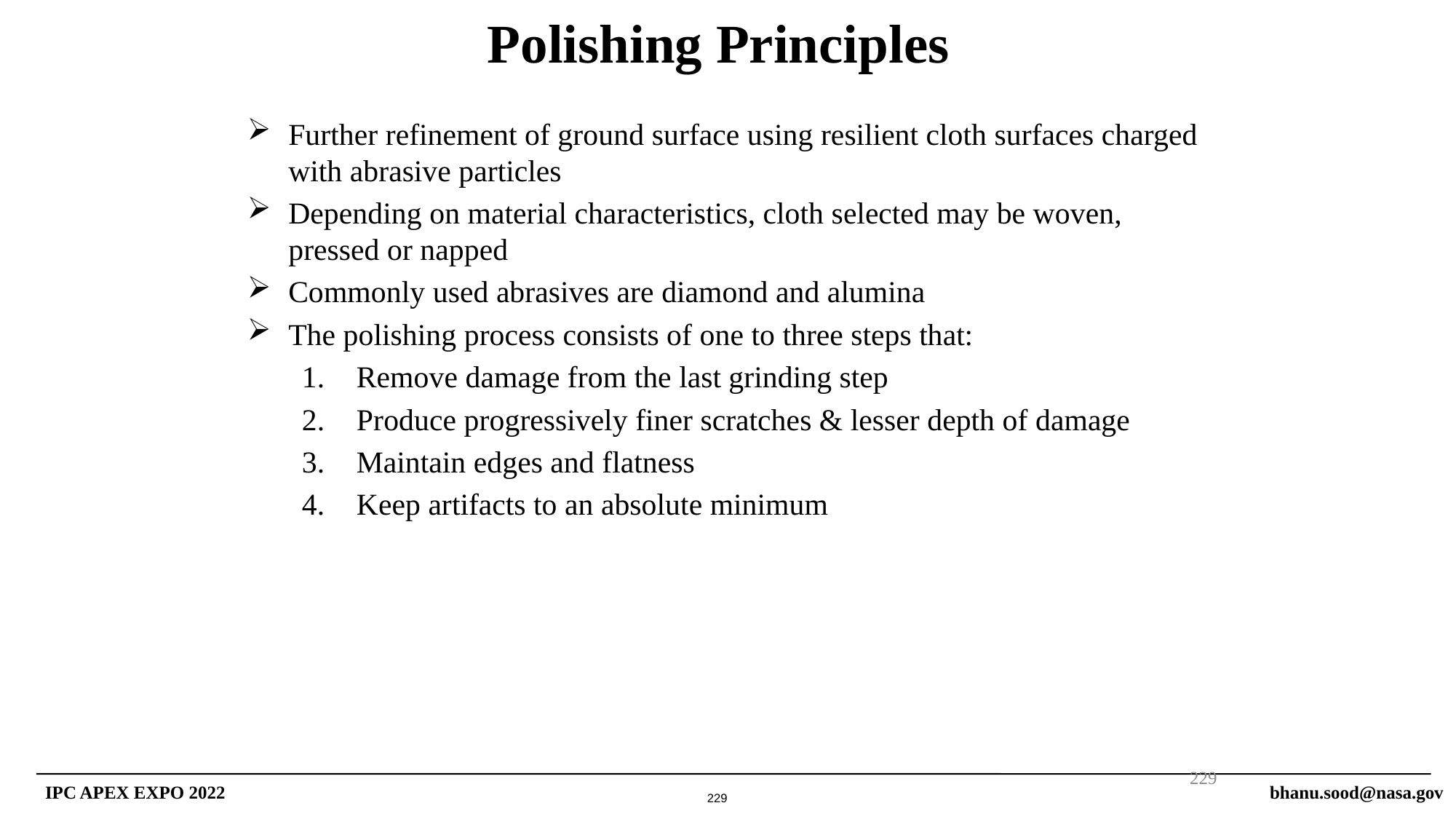

Polishing Principles
Polishing
Further refinement of ground surface using resilient cloth surfaces charged with abrasive particles
Depending on material characteristics, cloth selected may be woven, pressed or napped
Commonly used abrasives are diamond and alumina
The polishing process consists of one to three steps that:
Remove damage from the last grinding step
Produce progressively finer scratches & lesser depth of damage
Maintain edges and flatness
Keep artifacts to an absolute minimum
229